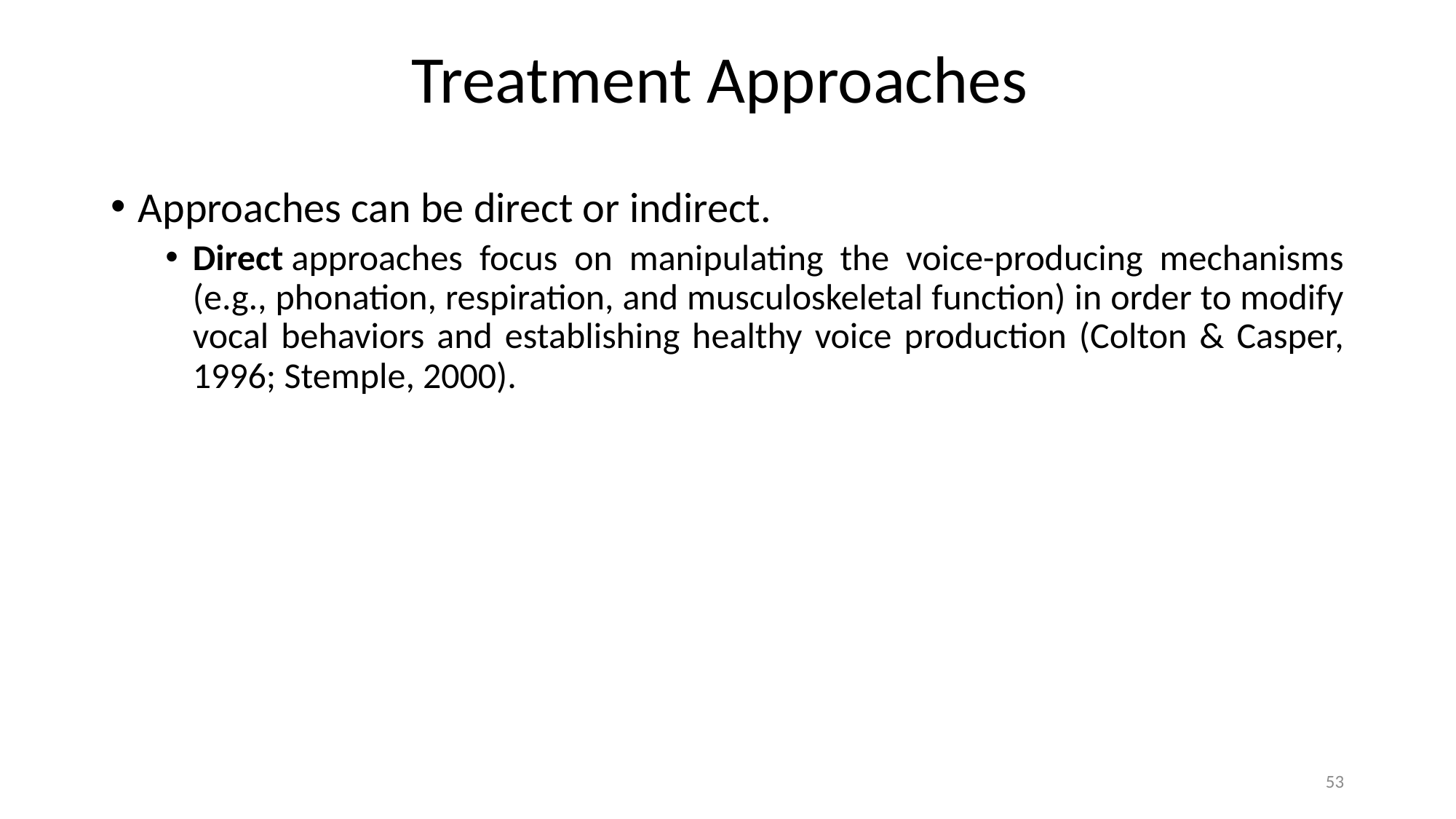

# Treatment Approaches
Approaches can be direct or indirect.
Direct approaches focus on manipulating the voice-producing mechanisms (e.g., phonation, respiration, and musculoskeletal function) in order to modify vocal behaviors and establishing healthy voice production (Colton & Casper, 1996; Stemple, 2000).

53